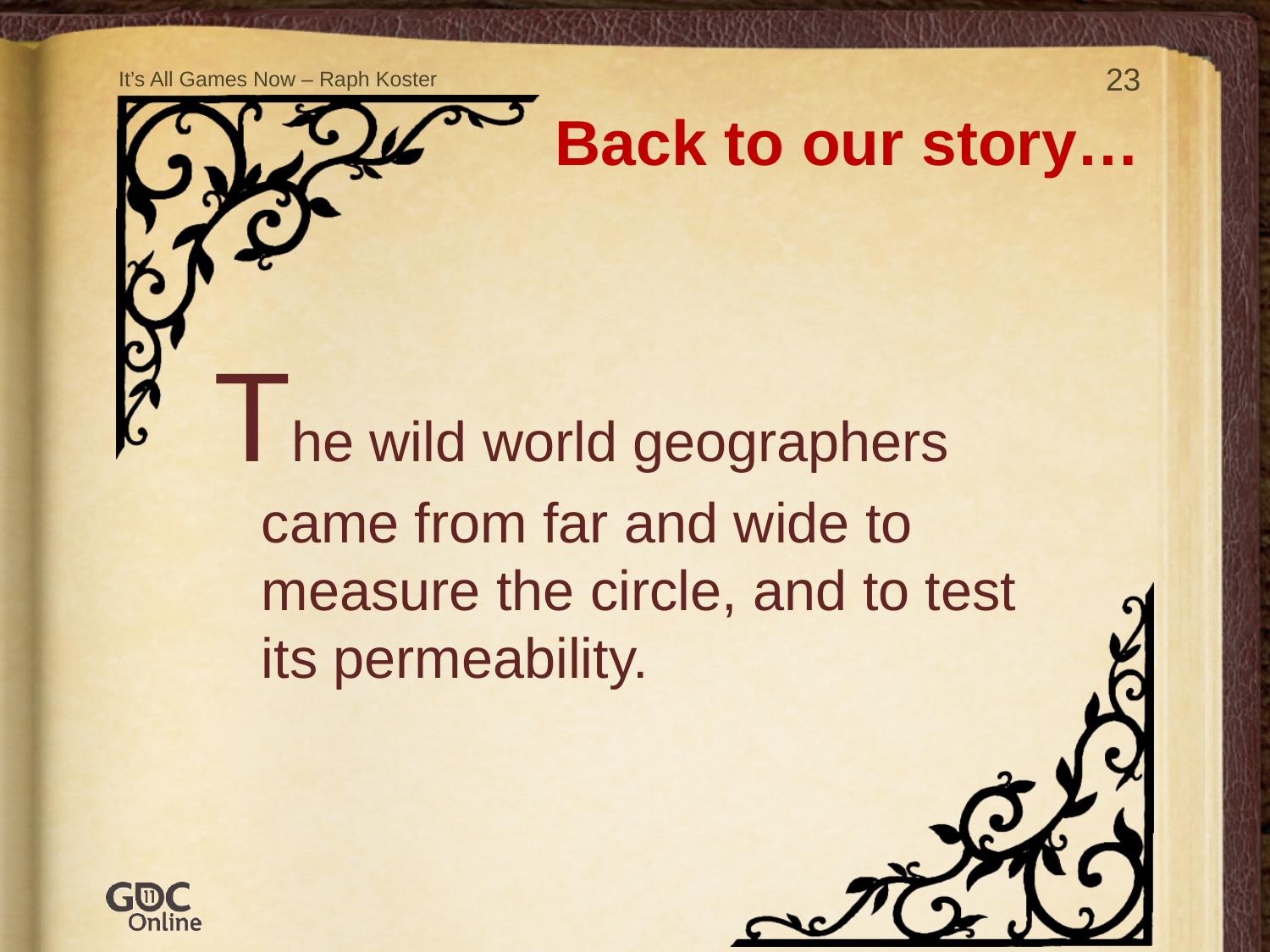

It’s All Games Now – Raph Koster
23
# Back to our story…
The wild world geographers came from far and wide to measure the circle, and to test its permeability.